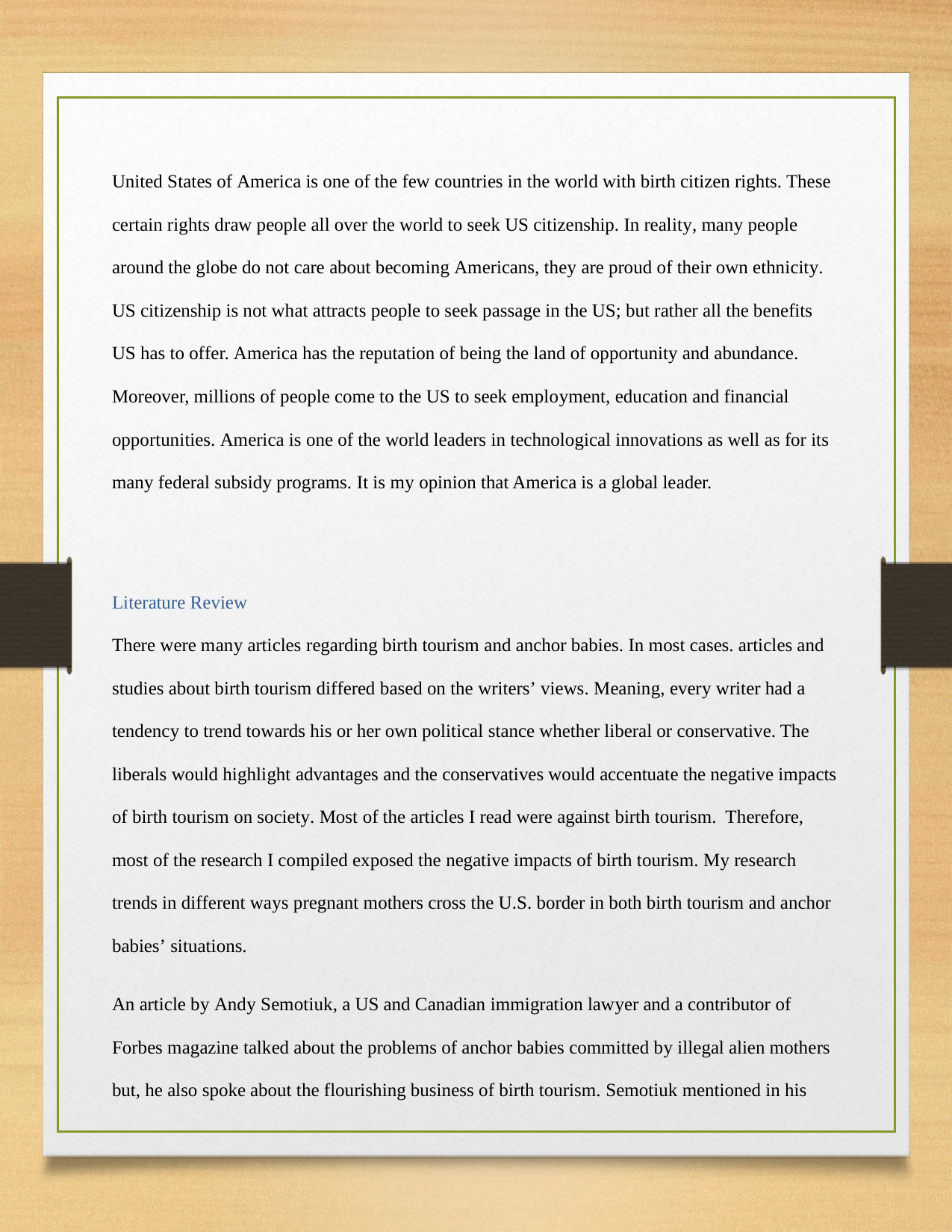

United States of America is one of the few countries in the world with birth citizen rights. These
certain rights draw people all over the world to seek US citizenship. In reality, many people
around the globe do not care about becoming Americans, they are proud of their own ethnicity.
US citizenship is not what attracts people to seek passage in the US; but rather all the benefits
US has to offer. America has the reputation of being the land of opportunity and abundance.
Moreover, millions of people come to the US to seek employment, education and financial
opportunities. America is one of the world leaders in technological innovations as well as for its
many federal subsidy programs. It is my opinion that America is a global leader.
Literature Review
There were many articles regarding birth tourism and anchor babies. In most cases. articles and
studies about birth tourism differed based on the writers’ views. Meaning, every writer had a
tendency to trend towards his or her own political stance whether liberal or conservative. The
liberals would highlight advantages and the conservatives would accentuate the negative impacts
of birth tourism on society. Most of the articles I read were against birth tourism.  Therefore,
most of the research I compiled exposed the negative impacts of birth tourism. My research
trends in different ways pregnant mothers cross the U.S. border in both birth tourism and anchor
babies’ situations.
An article by Andy Semotiuk, a US and Canadian immigration lawyer and a contributor of
Forbes magazine talked about the problems of anchor babies committed by illegal alien mothers
but, he also spoke about the flourishing business of birth tourism. Semotiuk mentioned in his